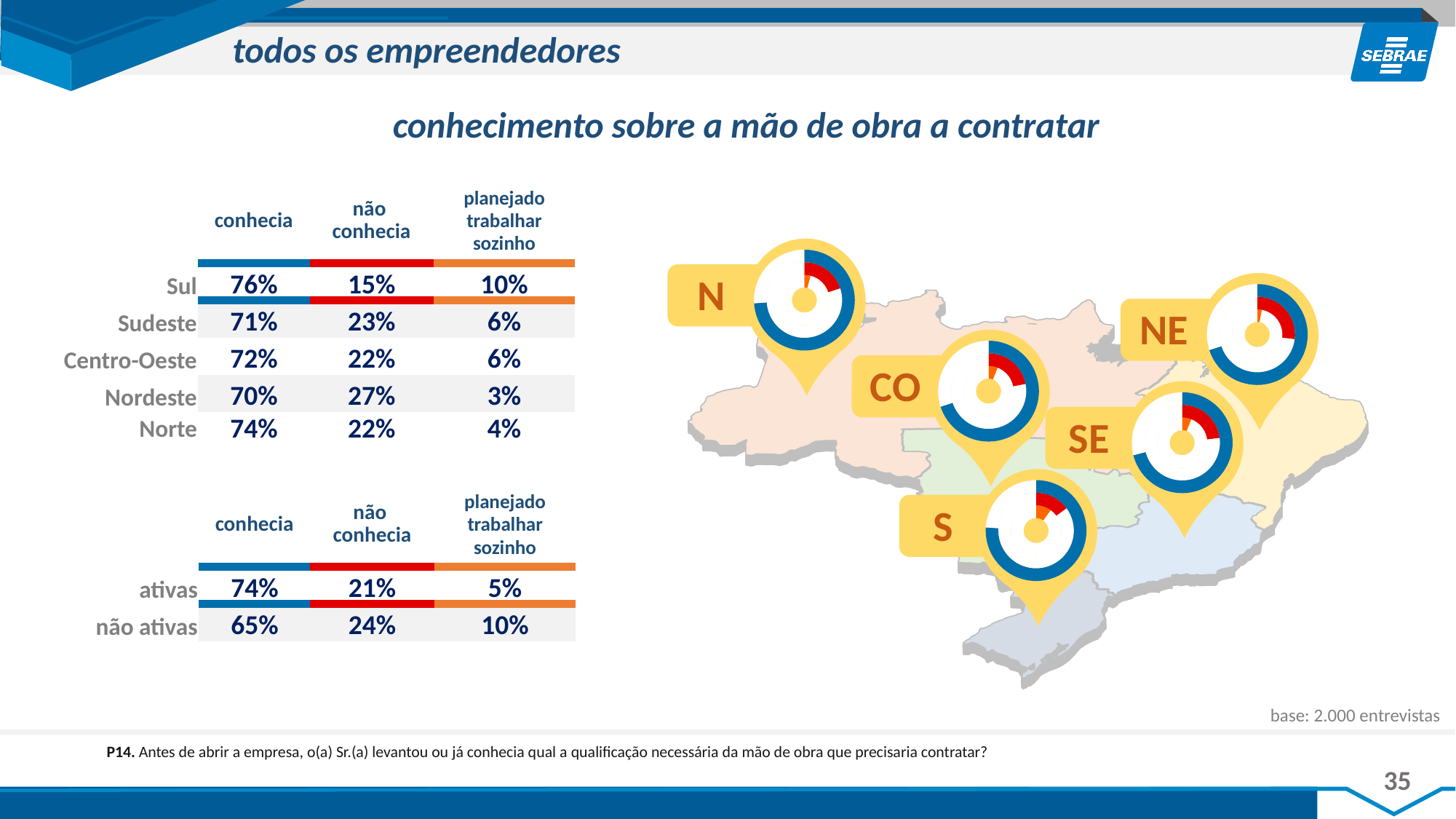

todos os empreendedores
conhecimento sobre a mão de obra a contratar
|  | conhecia | não conhecia | planejado trabalhar sozinho |
| --- | --- | --- | --- |
| Sul | 76% | 15% | 10% |
| Sudeste | 71% | 23% | 6% |
| Centro-Oeste | 72% | 22% | 6% |
| Nordeste | 70% | 27% | 3% |
| Norte | 74% | 22% | 4% |

### Chart

| Category | conhecia | não conh | sozinho |
|---|---|---|---|
| 1º Tri | 4.0 | 22.0 | 74.0 |
| 2º Tri | 96.0 | 88.0 | 26.0 |
N

### Chart

| Category | Vendas | Colunas1 | Colunas2 |
|---|---|---|---|
| 1º Tri | 3.0 | 27.0 | 70.0 |
| 2º Tri | 97.0 | 73.0 | 30.0 |

NE

### Chart

| Category | Vendas | Colunas1 | Colunas2 |
|---|---|---|---|
| 1º Tri | 6.0 | 22.0 | 70.0 |
| 2º Tri | 94.0 | 78.0 | 30.0 |
CO

### Chart

| Category | Vendas | Colunas1 | Colunas2 |
|---|---|---|---|
| 1º Tri | 6.0 | 23.0 | 71.0 |
| 2º Tri | 94.0 | 77.0 | 29.0 |
SE

### Chart

| Category | Vendas | Colunas1 | Colunas2 |
|---|---|---|---|
| 1º Tri | 10.0 | 15.0 | 76.0 |
| 2º Tri | 90.0 | 85.0 | 24.0 |
|  | conhecia | não conhecia | planejado trabalhar sozinho |
| --- | --- | --- | --- |
| ativas | 74% | 21% | 5% |
| não ativas | 65% | 24% | 10% |
S

base: 2.000 entrevistas

P14. Antes de abrir a empresa, o(a) Sr.(a) levantou ou já conhecia qual a qualificação necessária da mão de obra que precisaria contratar?